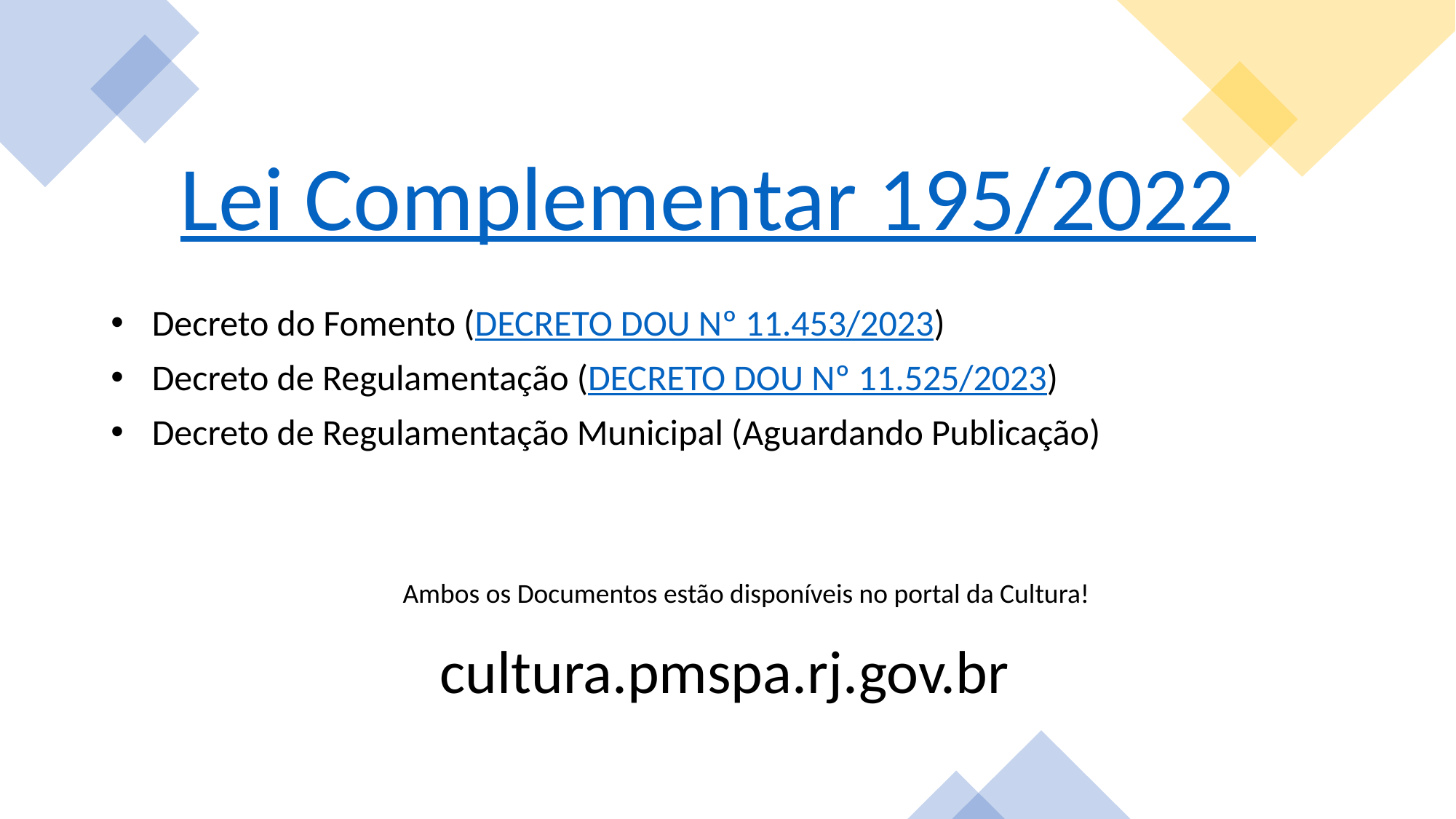

Lei Complementar 195/2022
Decreto do Fomento (DECRETO DOU Nº 11.453/2023)
Decreto de Regulamentação (DECRETO DOU Nº 11.525/2023)
Decreto de Regulamentação Municipal (Aguardando Publicação)
Ambos os Documentos estão disponíveis no portal da Cultura!
cultura.pmspa.rj.gov.br